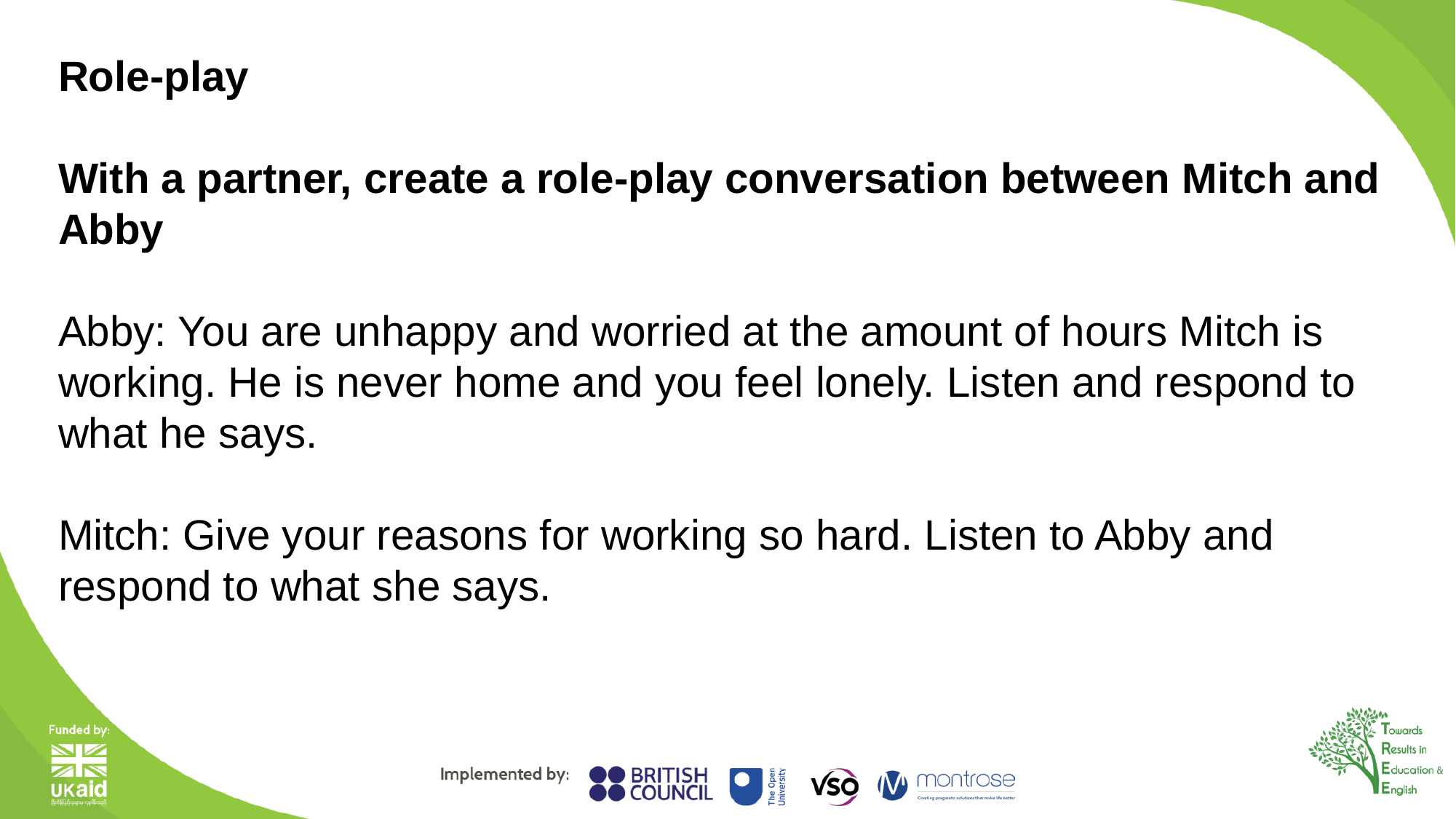

Role-play

With a partner, create a role-play conversation between Mitch and Abby

Abby: You are unhappy and worried at the amount of hours Mitch is working. He is never home and you feel lonely. Listen and respond to what he says.

Mitch: Give your reasons for working so hard. Listen to Abby and respond to what she says.